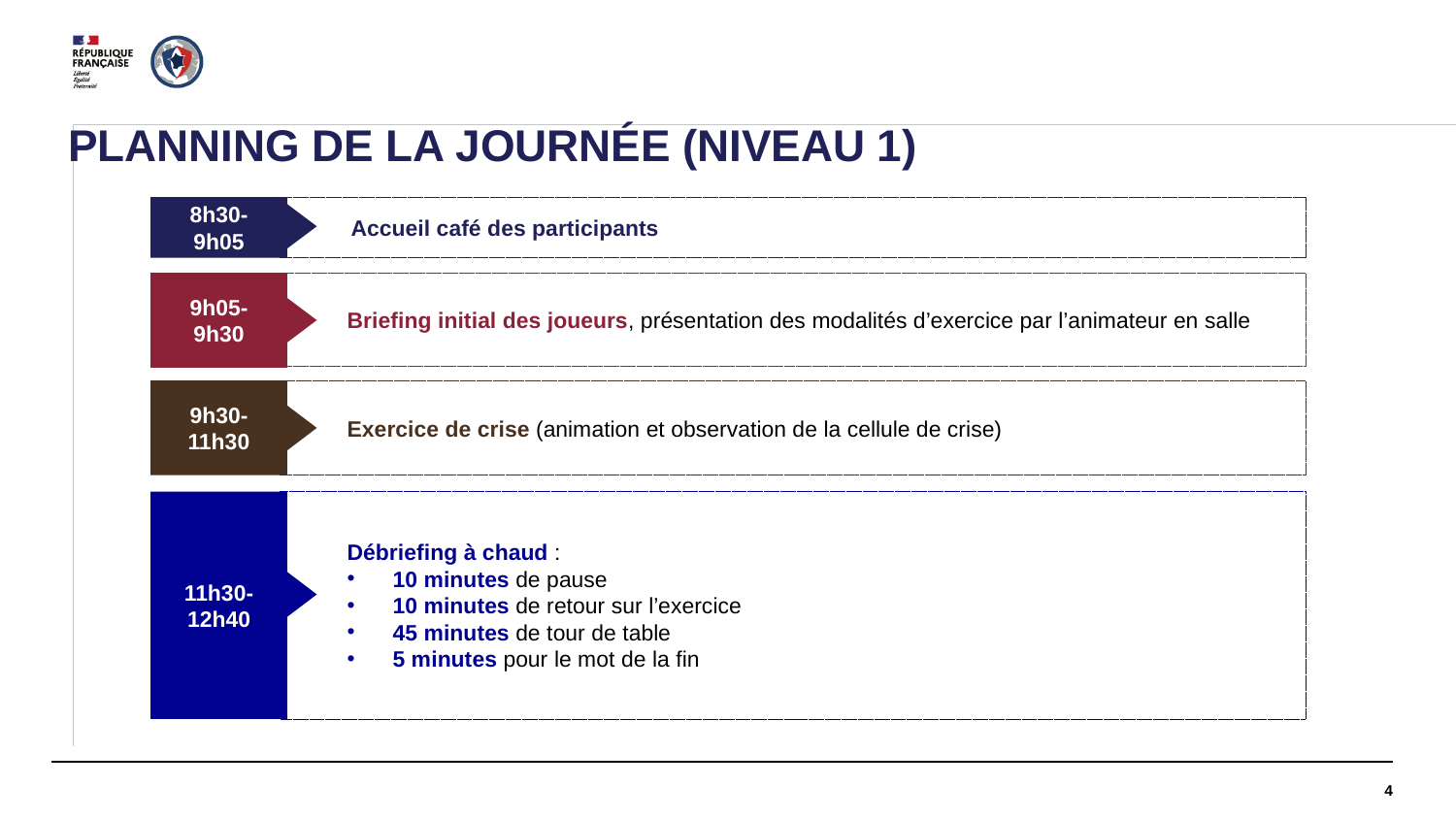

PLANNING DE LA JOURNÉE (NIVEAU 1)
         Accueil café des participants
8h30-9h05

9h05-9h30

Briefing initial des joueurs, présentation des modalités d’exercice par l’animateur en salle

9h30-11h30

Exercice de crise (animation et observation de la cellule de crise)

11h30-12h40

Débriefing à chaud :
10 minutes de pause
10 minutes de retour sur l’exercice
45 minutes de tour de table
5 minutes pour le mot de la fin
4